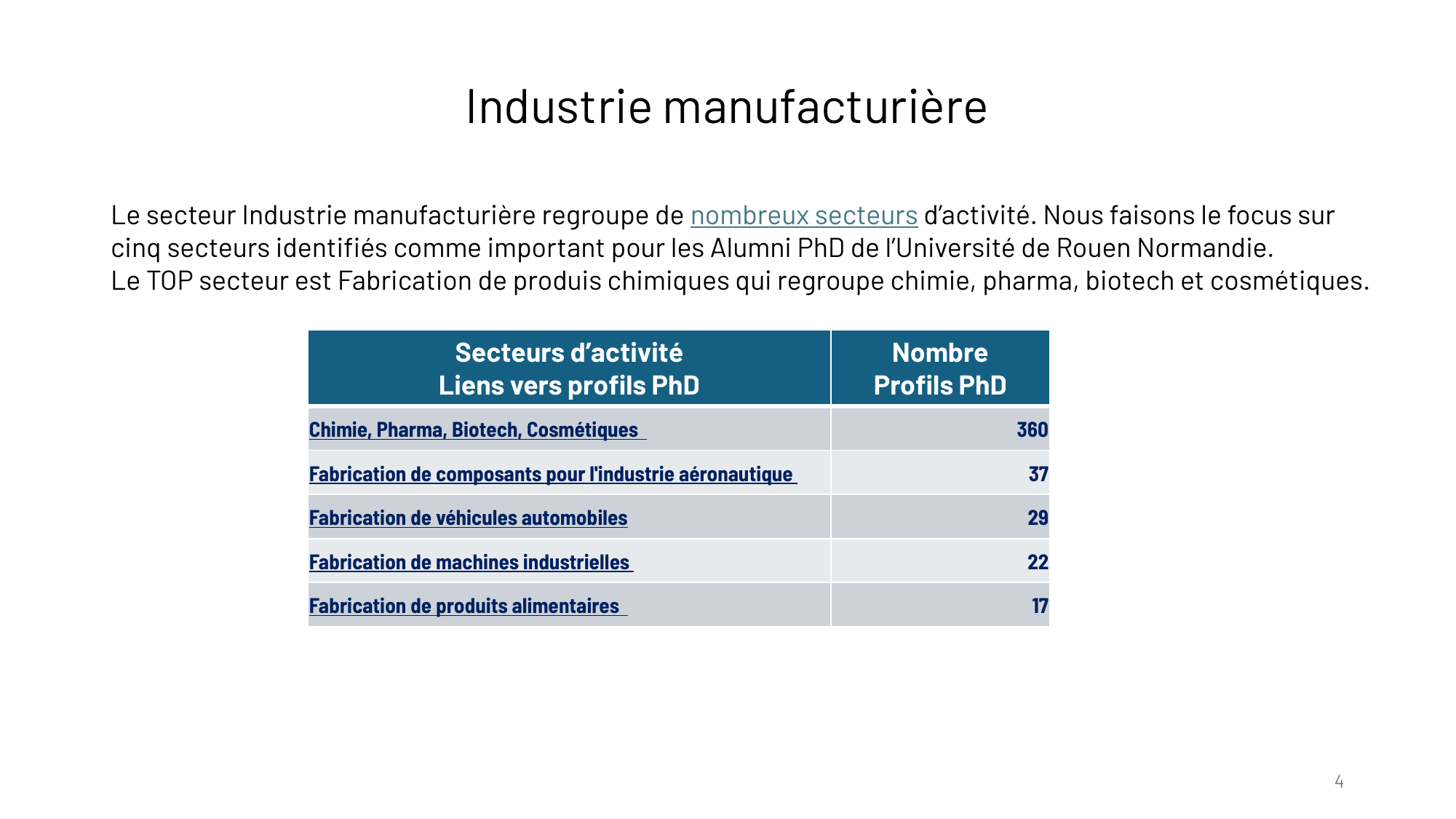

# Industrie manufacturière
Le secteur Industrie manufacturière regroupe de nombreux secteurs d’activité. Nous faisons le focus sur cinq secteurs identifiés comme important pour les Alumni PhD de l’Université de Rouen Normandie.
Le TOP secteur est Fabrication de produis chimiques qui regroupe chimie, pharma, biotech et cosmétiques.
| Secteurs d’activité Liens vers profils PhD | Nombre Profils PhD |
| --- | --- |
| Chimie, Pharma, Biotech, Cosmétiques | 360 |
| Fabrication de composants pour l'industrie aéronautique | 37 |
| Fabrication de véhicules automobiles | 29 |
| Fabrication de machines industrielles | 22 |
| Fabrication de produits alimentaires | 17 |
4